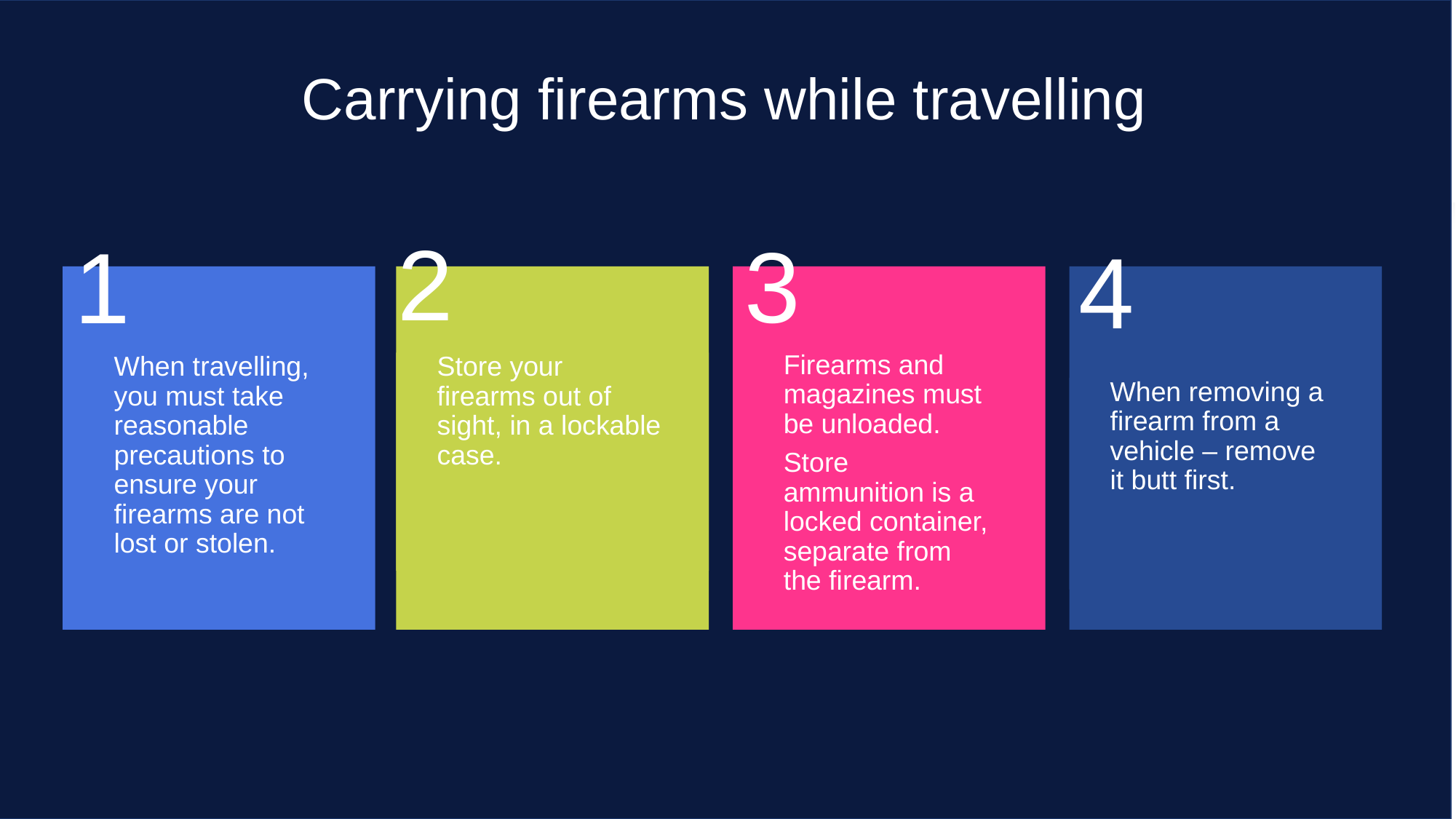

# Carrying firearms while travelling
2

Store your firearms out of sight, in a lockable case.
3

Firearms and magazines must be unloaded.
Store ammunition is a locked container, separate from the firearm.
1

When travelling, you must take reasonable precautions to ensure your firearms are not lost or stolen.
4

When removing a firearm from a vehicle – remove it butt first.